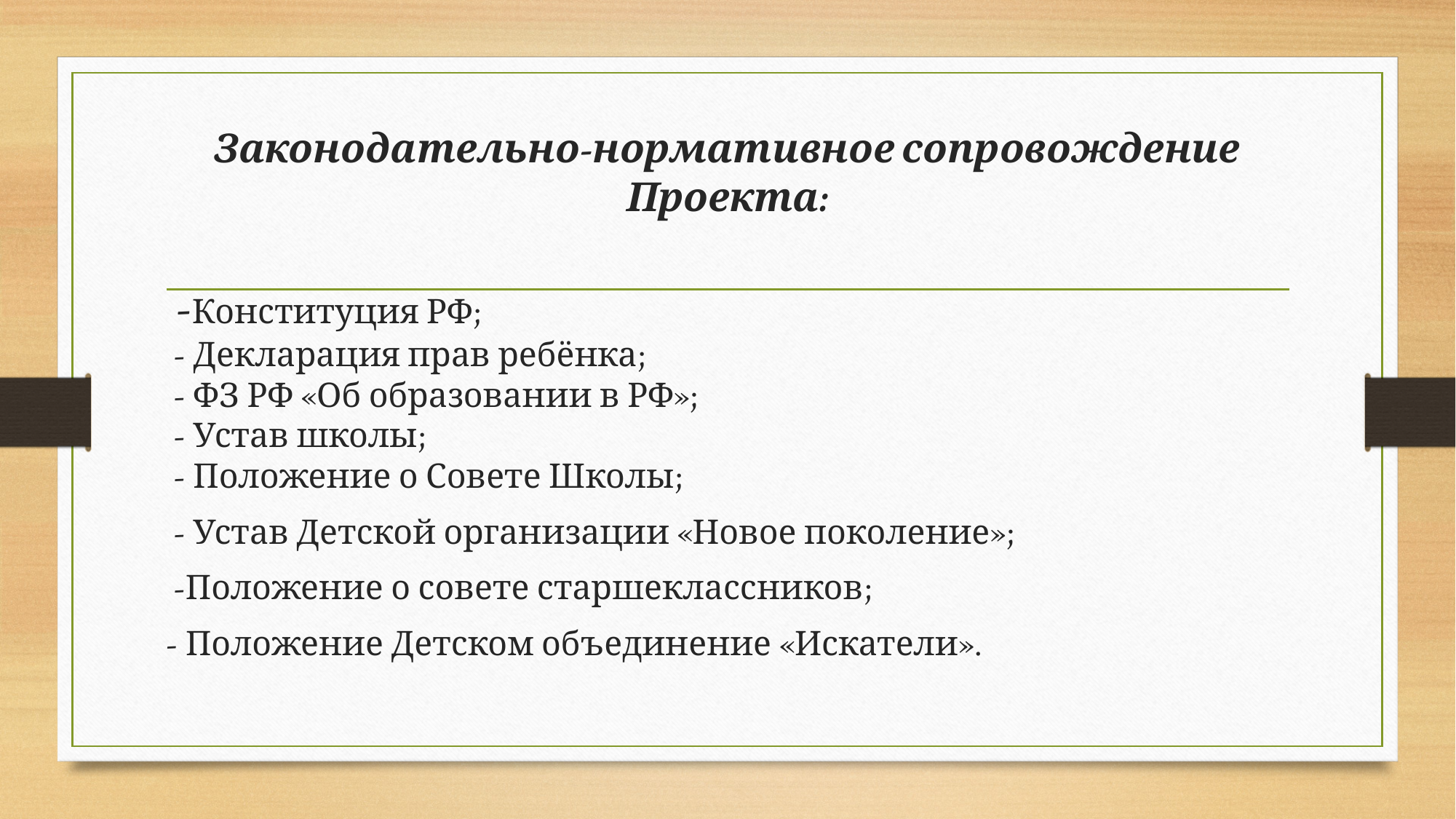

# Законодательно-нормативное сопровождение Проекта:
 -Конституция РФ;
 - Декларация прав ребёнка;
 - ФЗ РФ «Об образовании в РФ»;
 - Устав школы;
 - Положение о Совете Школы;
 - Устав Детской организации «Новое поколение»;
 -Положение о совете старшеклассников;
- Положение Детском объединение «Искатели».